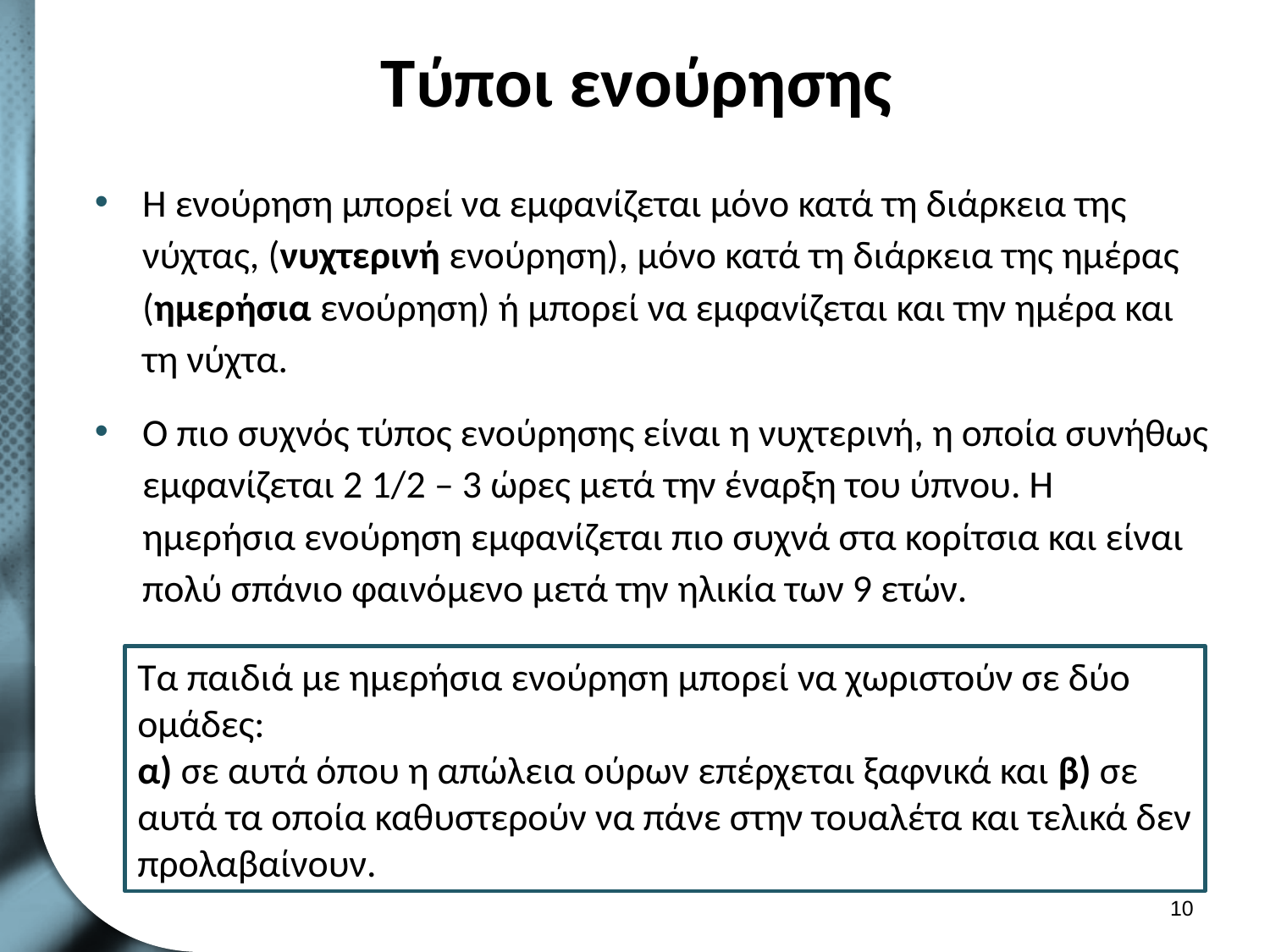

# Τύποι ενούρησης
Η ενούρηση μπορεί να εμφανίζεται μόνο κατά τη διάρκεια της νύχτας, (νυχτερινή ενούρηση), μόνο κατά τη διάρκεια της ημέρας (ημερήσια ενούρηση) ή μπορεί να εμφανίζεται και την ημέρα και τη νύχτα.
Ο πιο συχνός τύπος ενούρησης είναι η νυχτερινή, η οποία συνήθως εμφανίζεται 2 1/2 – 3 ώρες μετά την έναρξη του ύπνου. Η ημερήσια ενούρηση εμφανίζεται πιο συχνά στα κορίτσια και είναι πολύ σπάνιο φαινόμενο μετά την ηλικία των 9 ετών.
Τα παιδιά με ημερήσια ενούρηση μπορεί να χωριστούν σε δύο ομάδες:
α) σε αυτά όπου η απώλεια ούρων επέρχεται ξαφνικά και β) σε αυτά τα οποία καθυστερούν να πάνε στην τουαλέτα και τελικά δεν προλαβαίνουν.
10